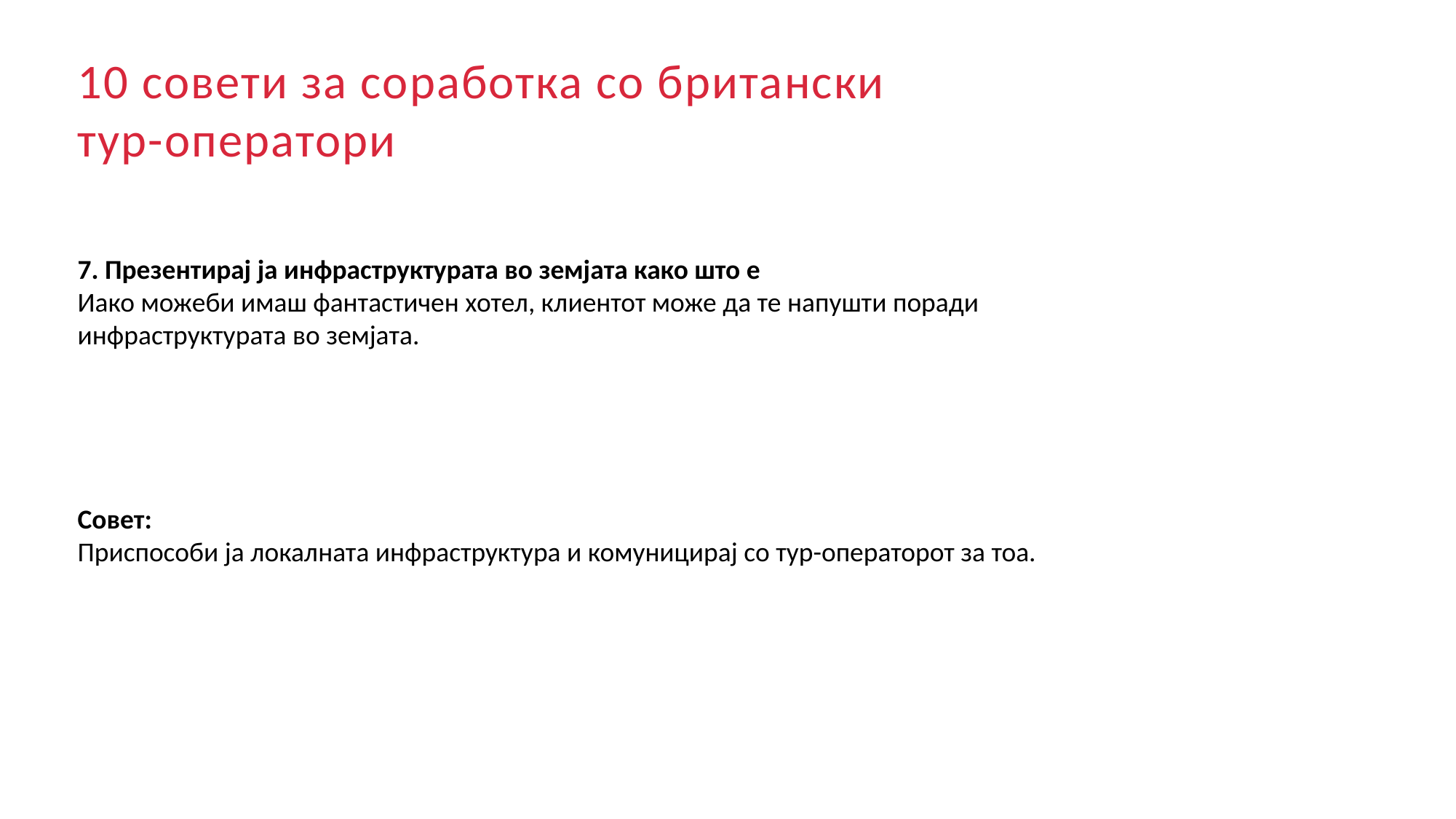

10 совети за соработка со британски тур-оператори
7. Презентирај ја инфраструктурата во земјата како што е
Иако можеби имаш фантастичен хотел, клиентот може да те напушти поради инфраструктурата во земјата.
Совет:
Приспособи ја локалната инфраструктура и комуницирај со тур-операторот за тоа.